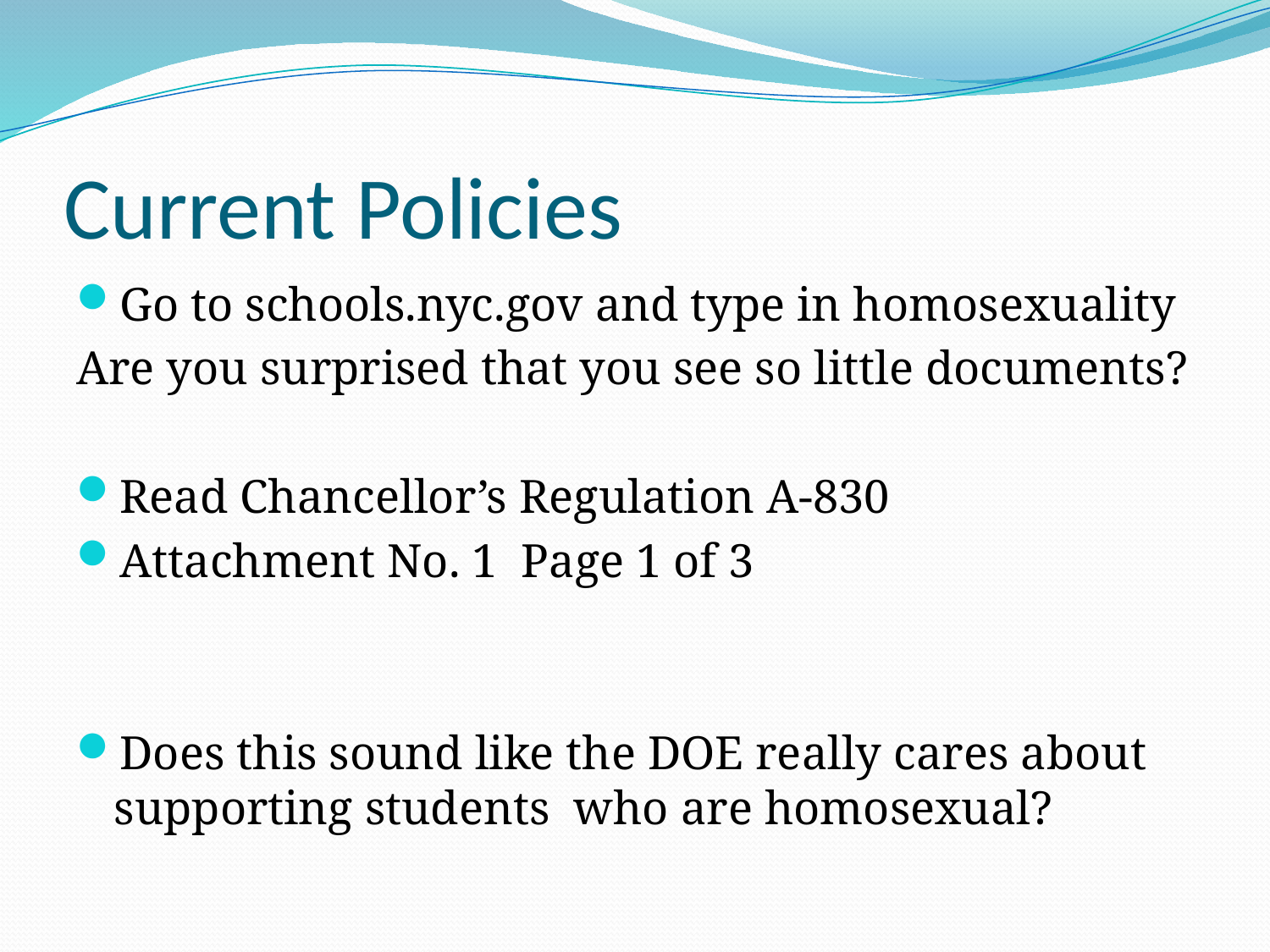

# Current Policies
Go to schools.nyc.gov and type in homosexuality
Are you surprised that you see so little documents?

Read Chancellor’s Regulation A-830
Attachment No. 1  Page 1 of 3

Does this sound like the DOE really cares about supporting students  who are homosexual?